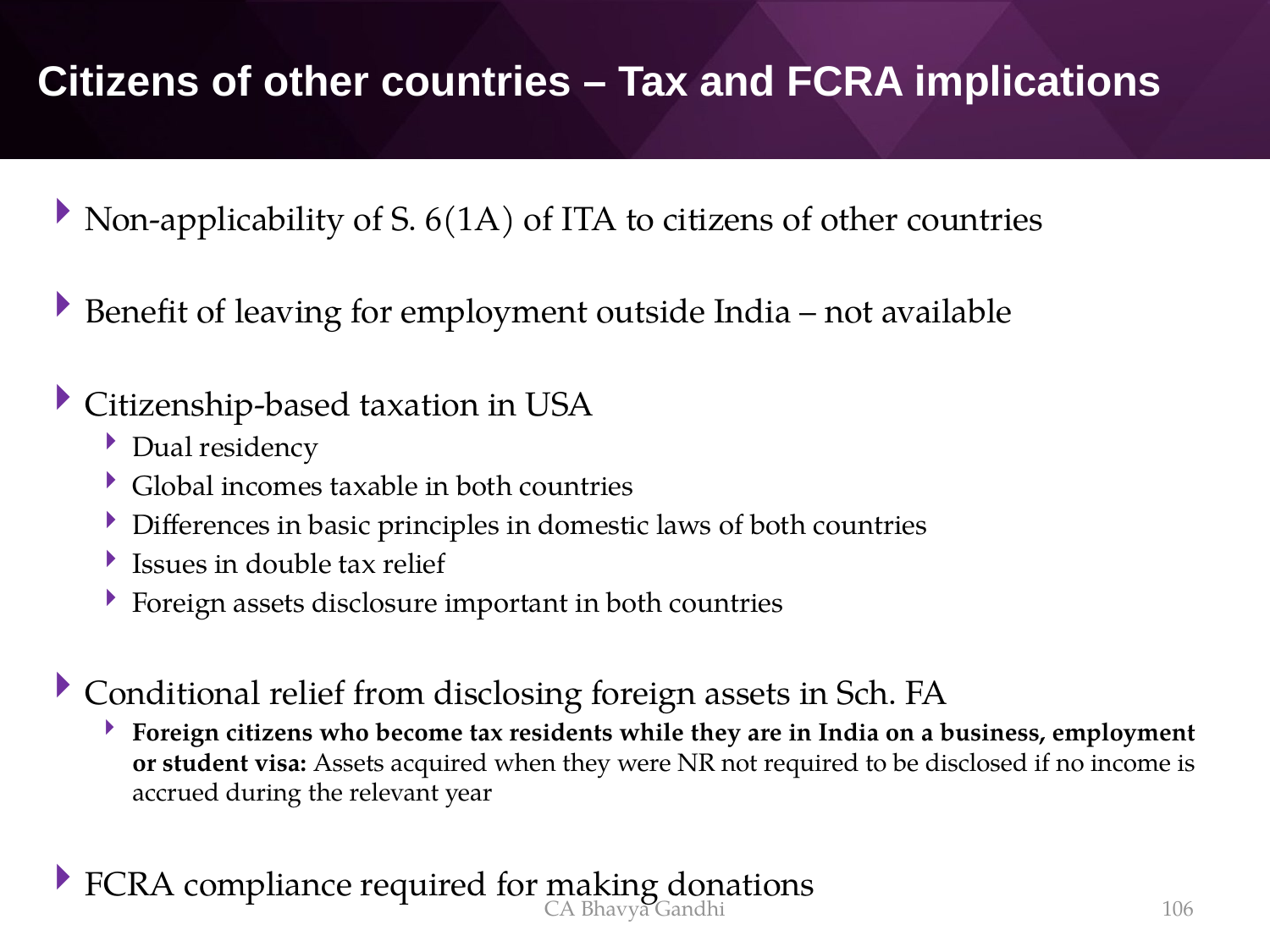

# Citizens of other countries – Tax and FCRA implications
Non-applicability of S. 6(1A) of ITA to citizens of other countries

Benefit of leaving for employment outside India – not available

Citizenship-based taxation in USA
Dual residency
Global incomes taxable in both countries
Differences in basic principles in domestic laws of both countries
Issues in double tax relief
Foreign assets disclosure important in both countries

Conditional relief from disclosing foreign assets in Sch. FA
Foreign citizens who become tax residents while they are in India on a business, employment or student visa: Assets acquired when they were NR not required to be disclosed if no income is accrued during the relevant year

FCRA compliance required for making donations

CA Bhavya Gandhi
106